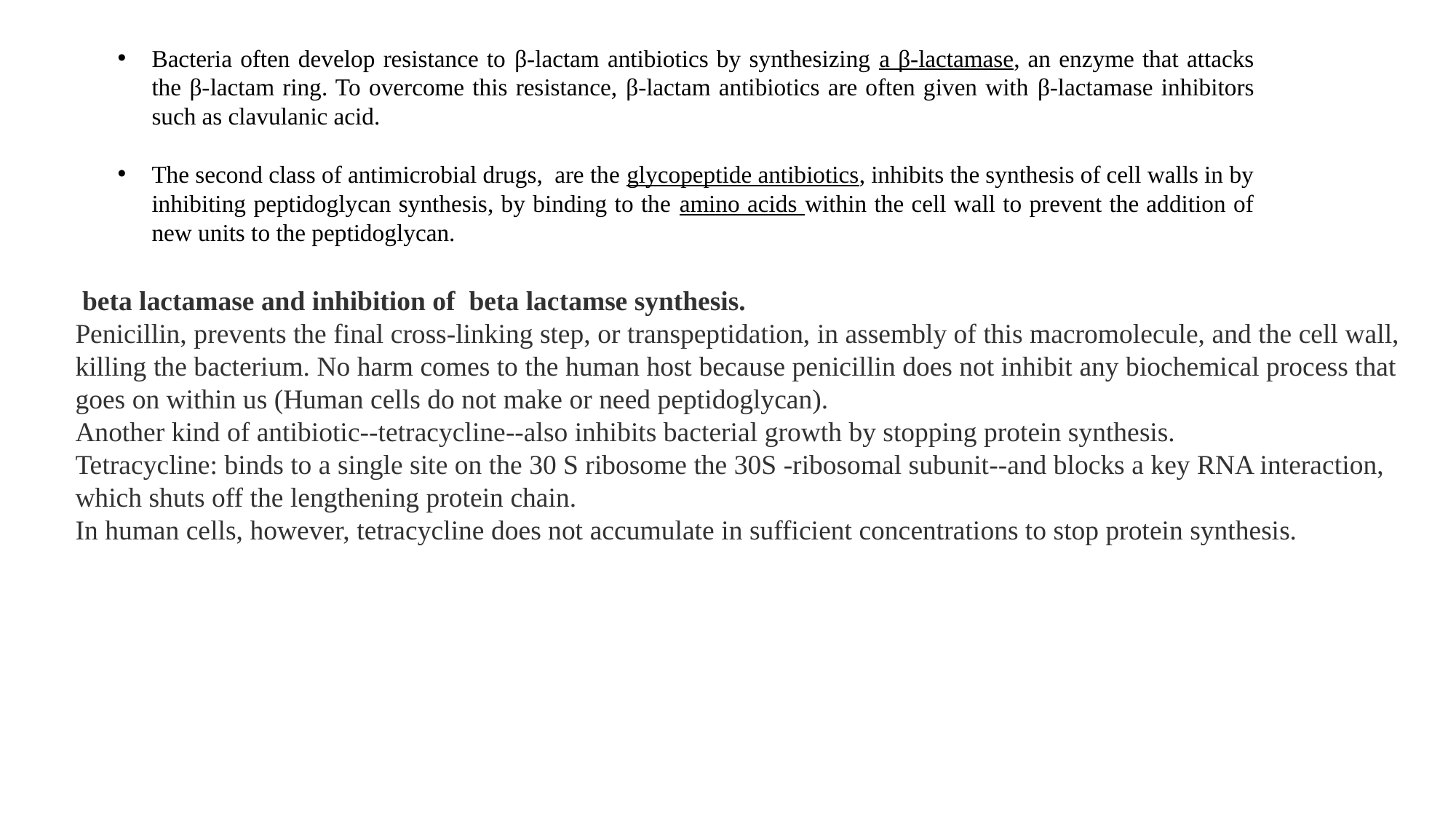

Bacteria often develop resistance to β-lactam antibiotics by synthesizing a β-lactamase, an enzyme that attacks the β-lactam ring. To overcome this resistance, β-lactam antibiotics are often given with β-lactamase inhibitors such as clavulanic acid.

The second class of antimicrobial drugs,  are the glycopeptide antibiotics, inhibits the synthesis of cell walls in by inhibiting peptidoglycan synthesis, by binding to the amino acids within the cell wall to prevent the addition of new units to the peptidoglycan.
 beta lactamase and inhibition of  beta lactamse synthesis.
Penicillin, prevents the final cross-linking step, or transpeptidation, in assembly of this macromolecule, and the cell wall, killing the bacterium. No harm comes to the human host because penicillin does not inhibit any biochemical process that goes on within us (Human cells do not make or need peptidoglycan).
Another kind of antibiotic--tetracycline--also inhibits bacterial growth by stopping protein synthesis.
Tetracycline: binds to a single site on the 30 S ribosome the 30S -ribosomal subunit--and blocks a key RNA interaction, which shuts off the lengthening protein chain.
In human cells, however, tetracycline does not accumulate in sufficient concentrations to stop protein synthesis.